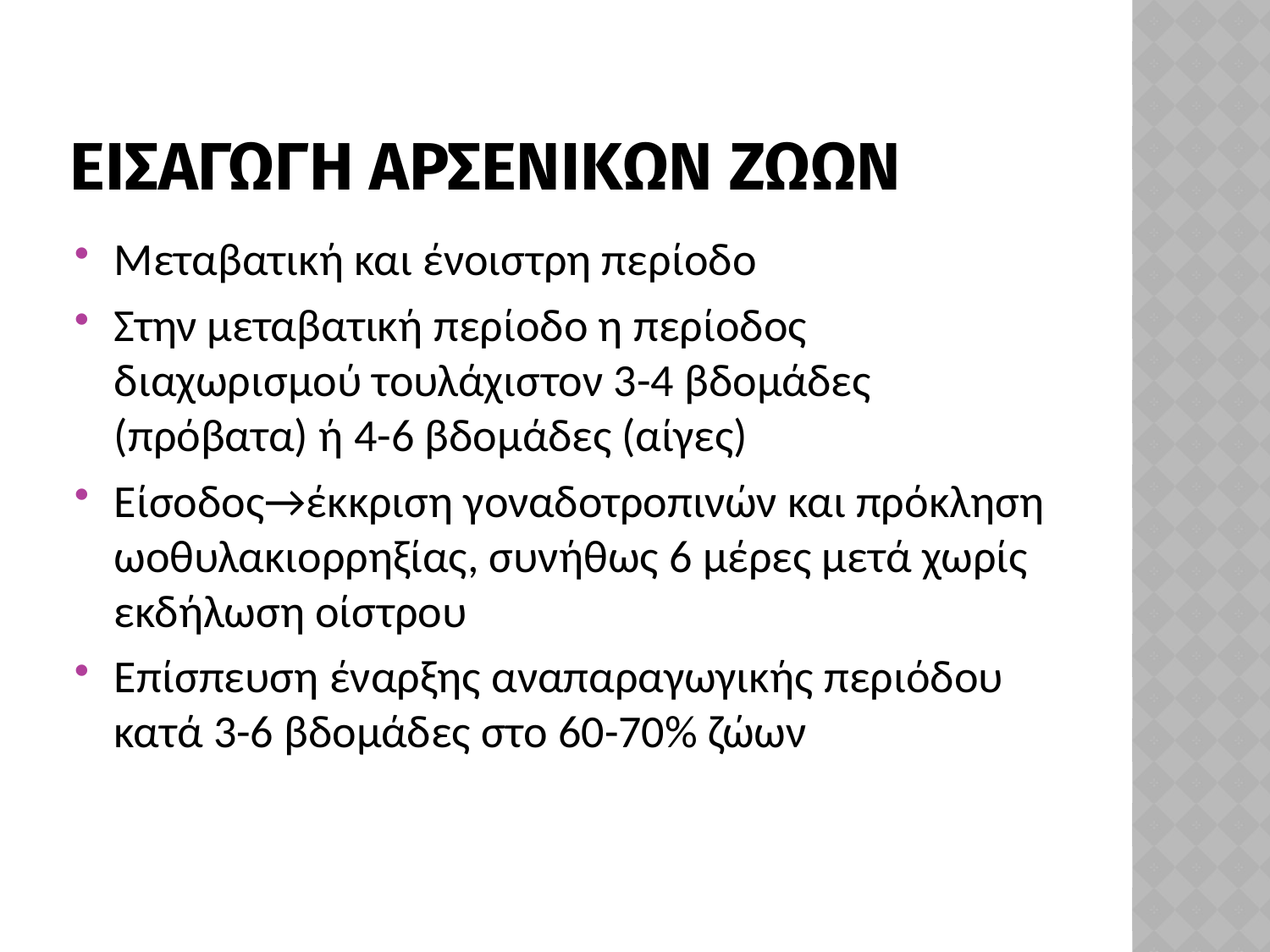

# ΕισαγωγH αρσενικΩν ζΩων
Μεταβατική και ένοιστρη περίοδο
Στην μεταβατική περίοδο η περίοδος διαχωρισμού τουλάχιστον 3-4 βδομάδες (πρόβατα) ή 4-6 βδομάδες (αίγες)
Είσοδος→έκκριση γοναδοτροπινών και πρόκληση ωοθυλακιορρηξίας, συνήθως 6 μέρες μετά χωρίς εκδήλωση οίστρου
Επίσπευση έναρξης αναπαραγωγικής περιόδου κατά 3-6 βδομάδες στο 60-70% ζώων